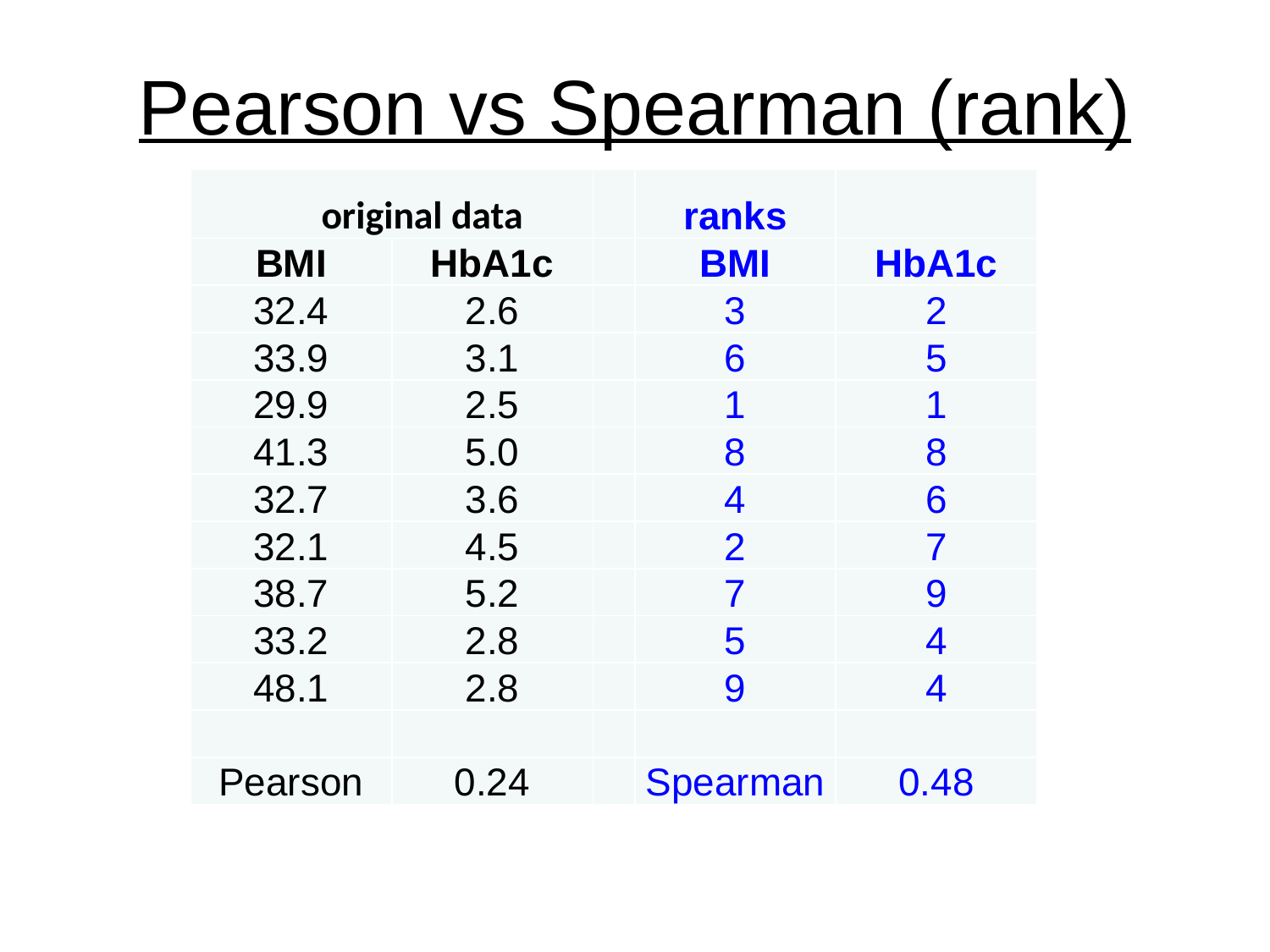

# Pearson vs Spearman (rank)
| original data |  |  | ranks |  |
| --- | --- | --- | --- | --- |
| BMI | HbA1c |  | BMI | HbA1c |
| 32.4 | 2.6 |  | 3 | 2 |
| 33.9 | 3.1 |  | 6 | 5 |
| 29.9 | 2.5 |  | 1 | 1 |
| 41.3 | 5.0 |  | 8 | 8 |
| 32.7 | 3.6 |  | 4 | 6 |
| 32.1 | 4.5 |  | 2 | 7 |
| 38.7 | 5.2 |  | 7 | 9 |
| 33.2 | 2.8 |  | 5 | 4 |
| 48.1 | 2.8 |  | 9 | 4 |
|  |  |  |  |  |
| Pearson | 0.24 |  | Spearman | 0.48 |